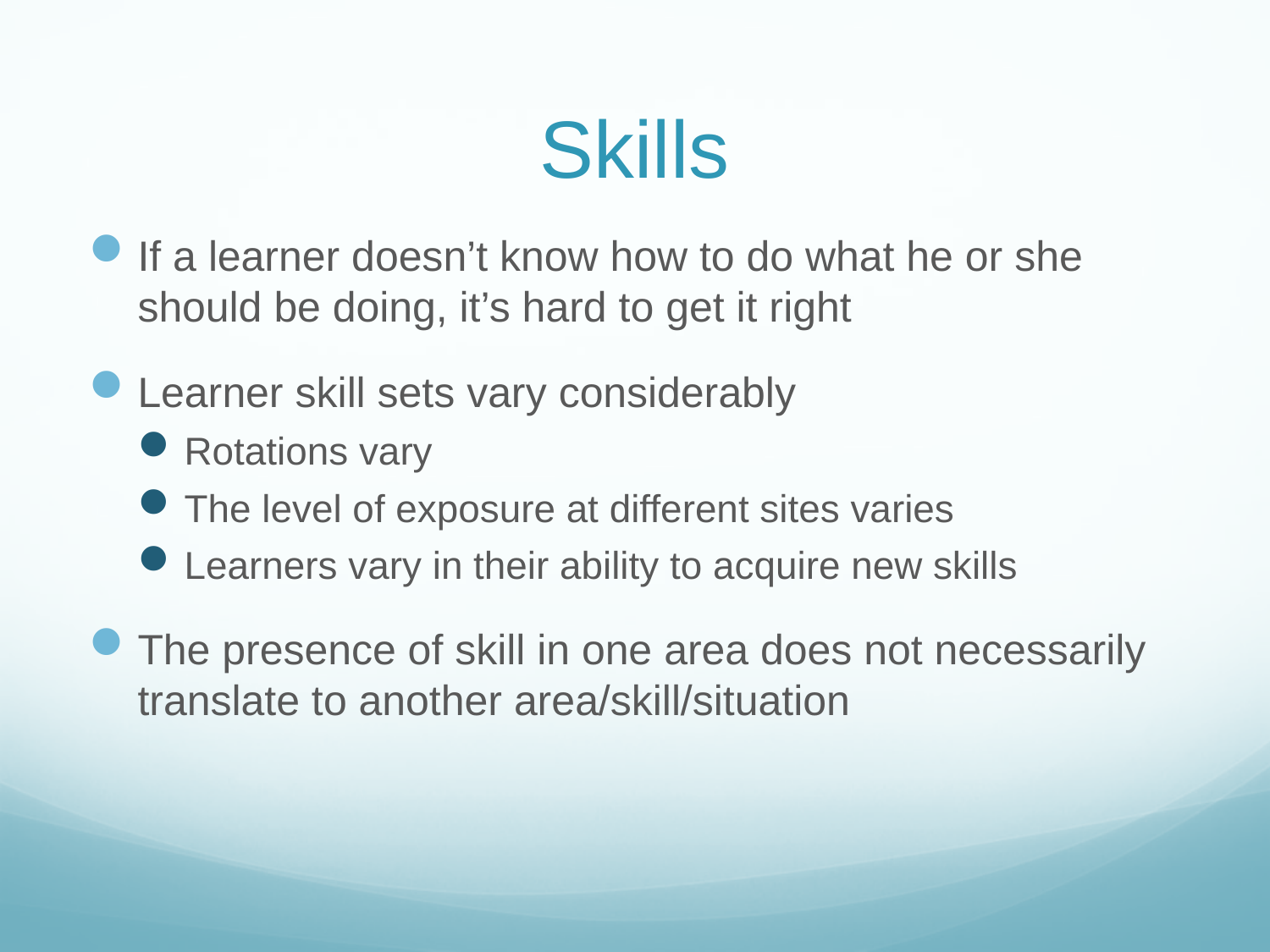

# Skills
If a learner doesn’t know how to do what he or she should be doing, it’s hard to get it right
Learner skill sets vary considerably
Rotations vary
The level of exposure at different sites varies
Learners vary in their ability to acquire new skills
The presence of skill in one area does not necessarily translate to another area/skill/situation